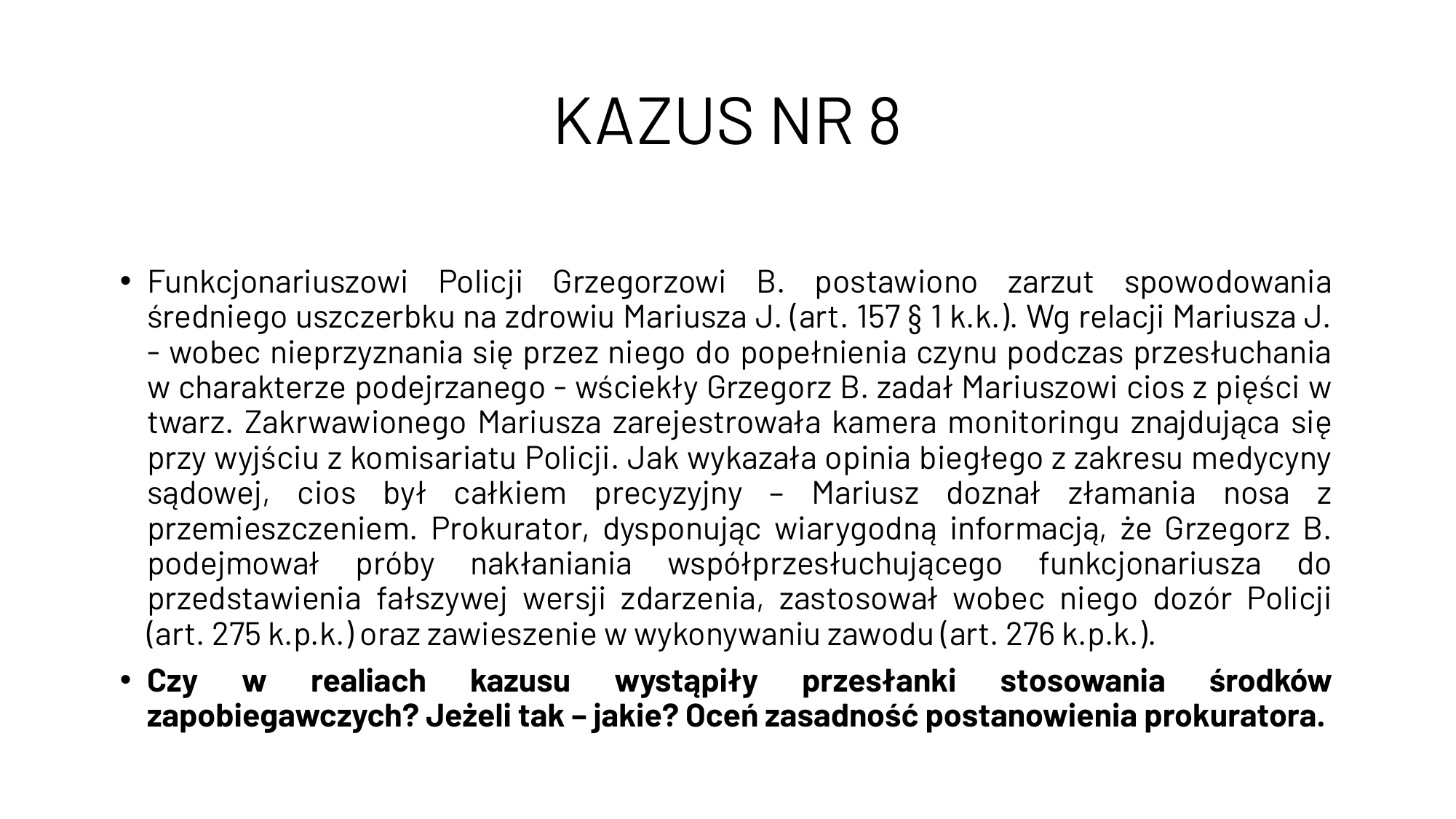

# KAZUS NR 8

Funkcjonariuszowi Policji Grzegorzowi B. postawiono zarzut spowodowania średniego uszczerbku na zdrowiu Mariusza J. (art. 157 § 1 k.k.). Wg relacji Mariusza J. - wobec nieprzyznania się przez niego do popełnienia czynu podczas przesłuchania w charakterze podejrzanego - wściekły Grzegorz B. zadał Mariuszowi cios z pięści w twarz. Zakrwawionego Mariusza zarejestrowała kamera monitoringu znajdująca się przy wyjściu z komisariatu Policji. Jak wykazała opinia biegłego z zakresu medycyny sądowej, cios był całkiem precyzyjny – Mariusz doznał złamania nosa z przemieszczeniem. Prokurator, dysponując wiarygodną informacją, że Grzegorz B. podejmował próby nakłaniania współprzesłuchującego funkcjonariusza do przedstawienia fałszywej wersji zdarzenia, zastosował wobec niego dozór Policji (art. 275 k.p.k.) oraz zawieszenie w wykonywaniu zawodu (art. 276 k.p.k.).
Czy w realiach kazusu wystąpiły przesłanki stosowania środków zapobiegawczych? Jeżeli tak – jakie? Oceń zasadność postanowienia prokuratora.